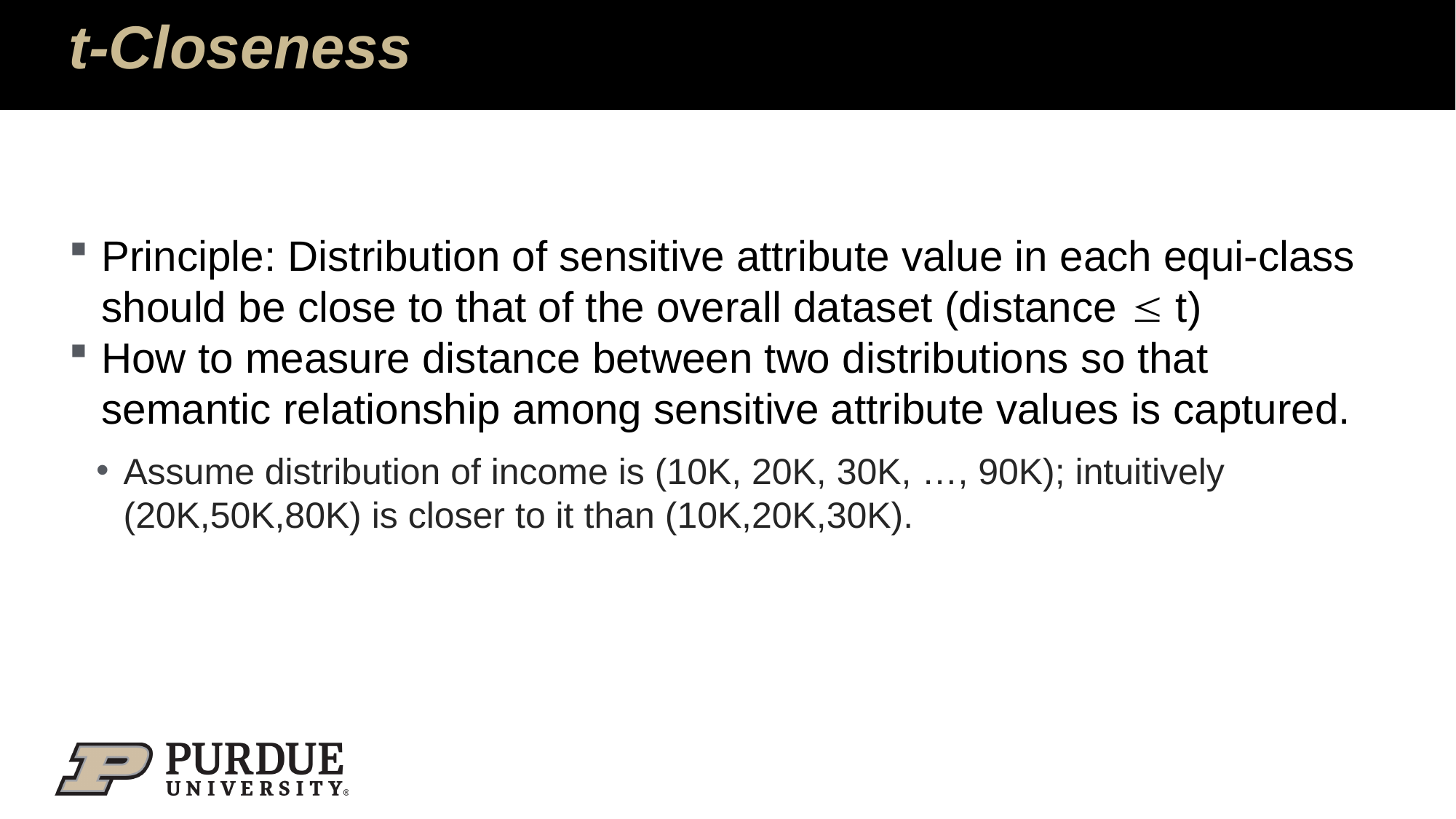

# t-Closeness
Principle: Distribution of sensitive attribute value in each equi-class should be close to that of the overall dataset (distance ≤ t)
How to measure distance between two distributions so that semantic relationship among sensitive attribute values is captured.
Assume distribution of income is (10K, 20K, 30K, …, 90K); intuitively (20K,50K,80K) is closer to it than (10K,20K,30K).